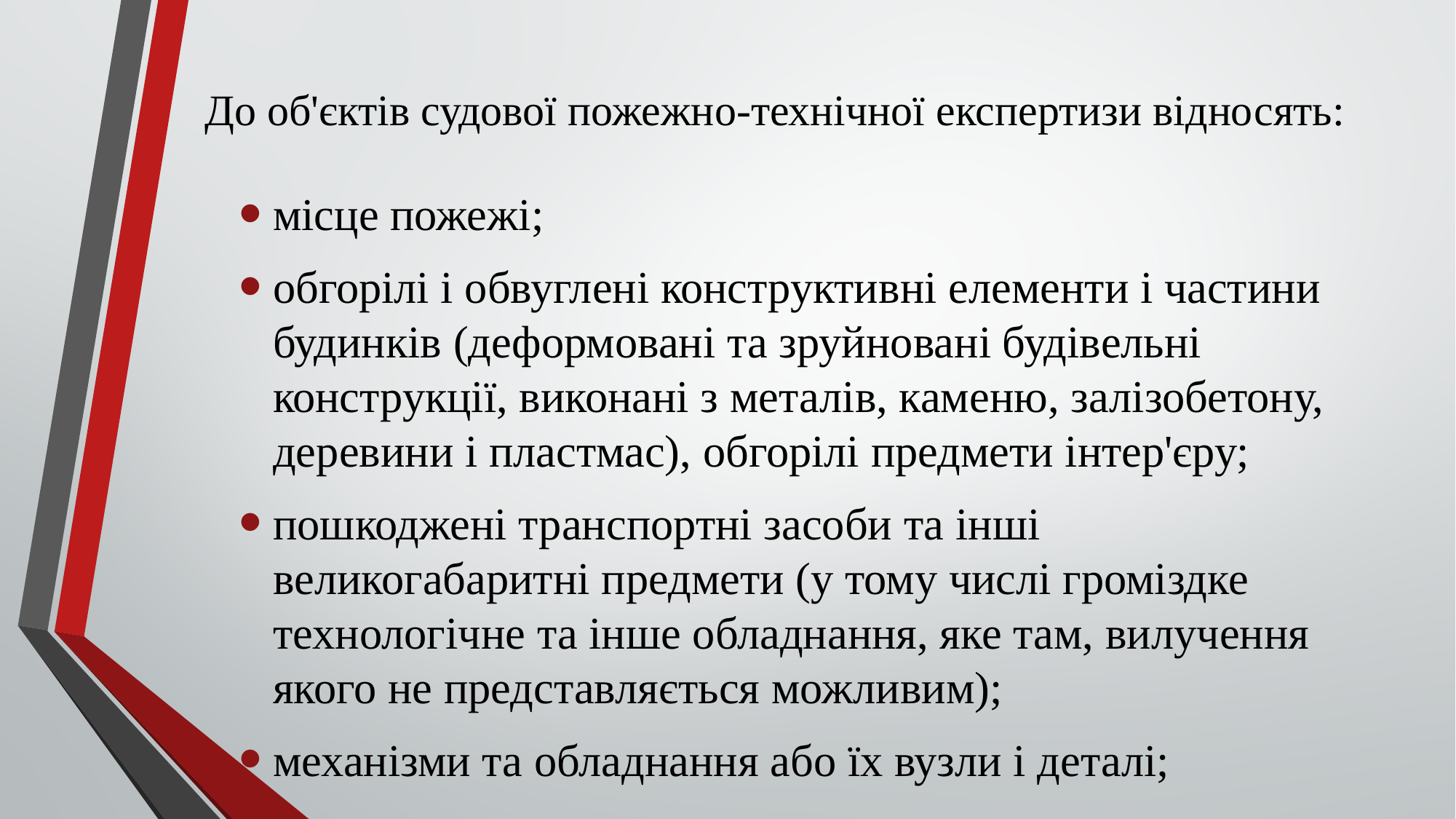

# До об'єктів судової пожежно-технічної експертизи відносять:
місце пожежі;
обгорілі і обвуглені конструктивні елементи і частини будинків (деформовані та зруйновані будівельні конструкції, виконані з металів, каменю, залізобетону, деревини і пластмас), обгорілі предмети інтер'єру;
пошкоджені транспортні засоби та інші великогабаритні предмети (у тому числі громіздке технологічне та інше обладнання, яке там, вилучення якого не представляється можливим);
механізми та обладнання або їх вузли і деталі;